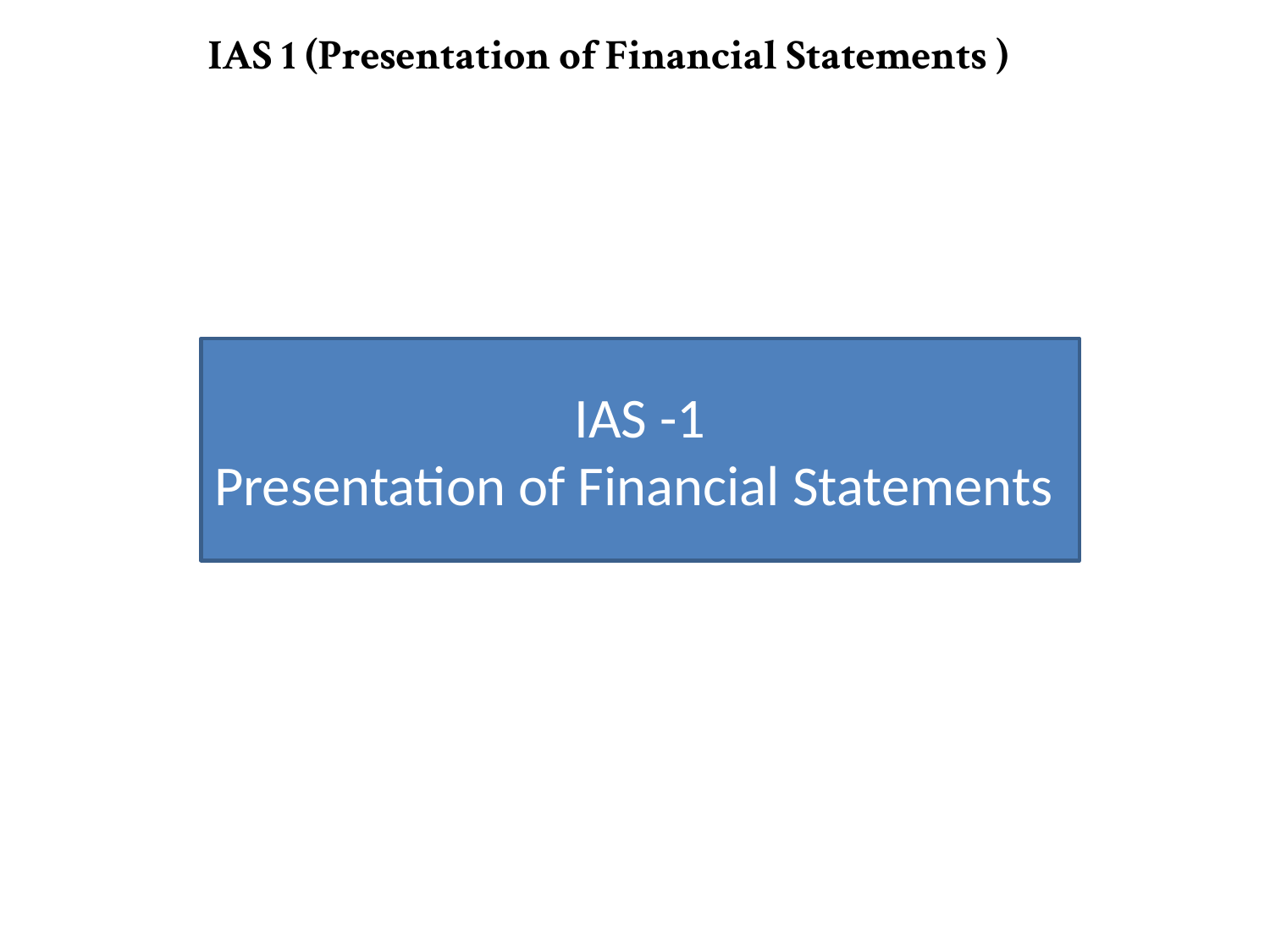

IAS 1 (Presentation of Financial Statements )
IAS -1
Presentation of Financial Statements